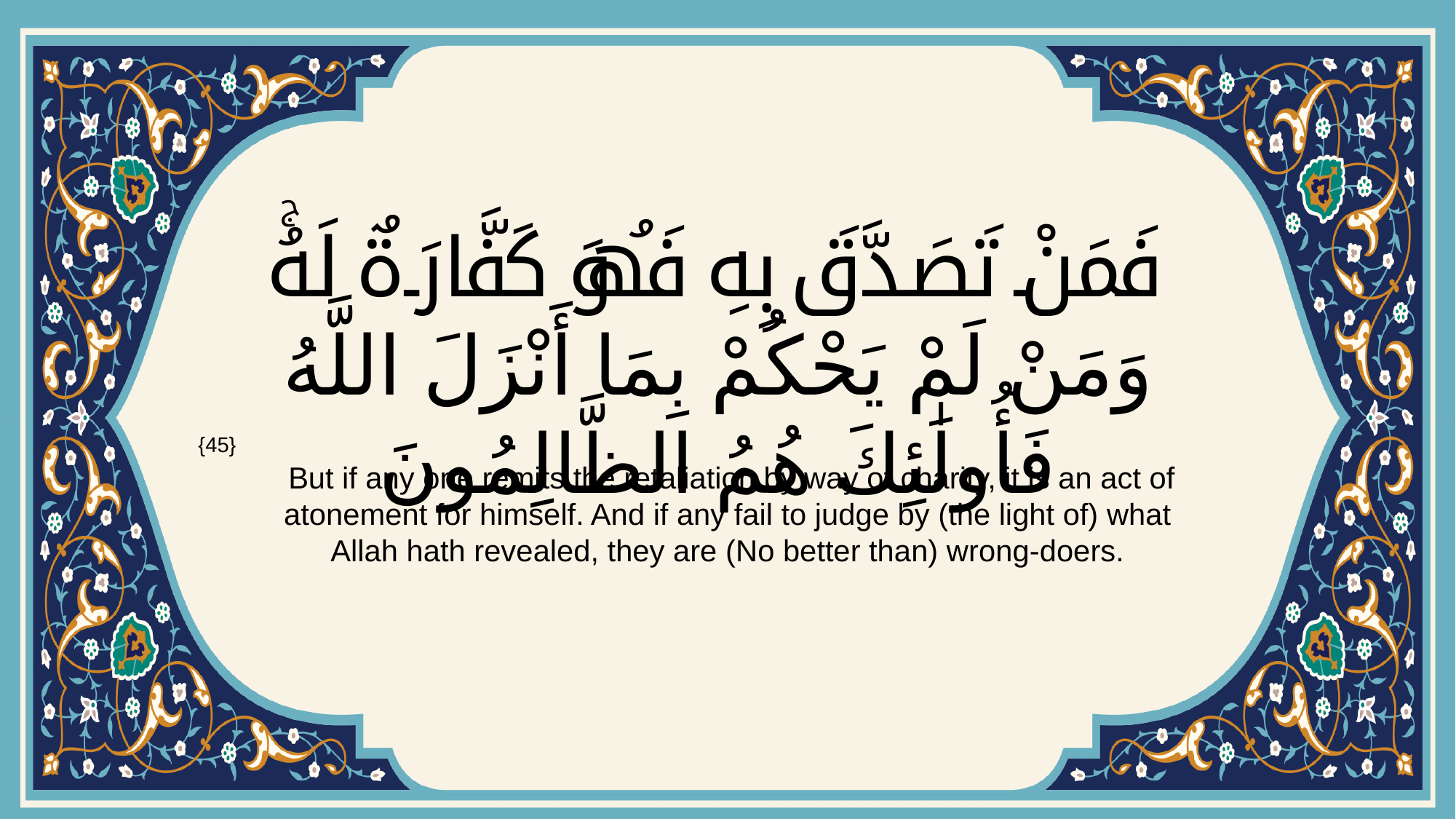

# فَمَنْ تَصَدَّقَ بِهِ فَهُوَ كَفَّارَةٌ لَهُۚ وَمَنْ لَمْ يَحْكُمْ بِمَا أَنْزَلَ اللَّهُ فَأُولَٰئِكَ هُمُ الظَّالِمُونَ
{45}
 But if any one remits the retaliation by way of charity, it is an act of atonement for himself. And if any fail to judge by (the light of) what Allah hath revealed, they are (No better than) wrong-doers.